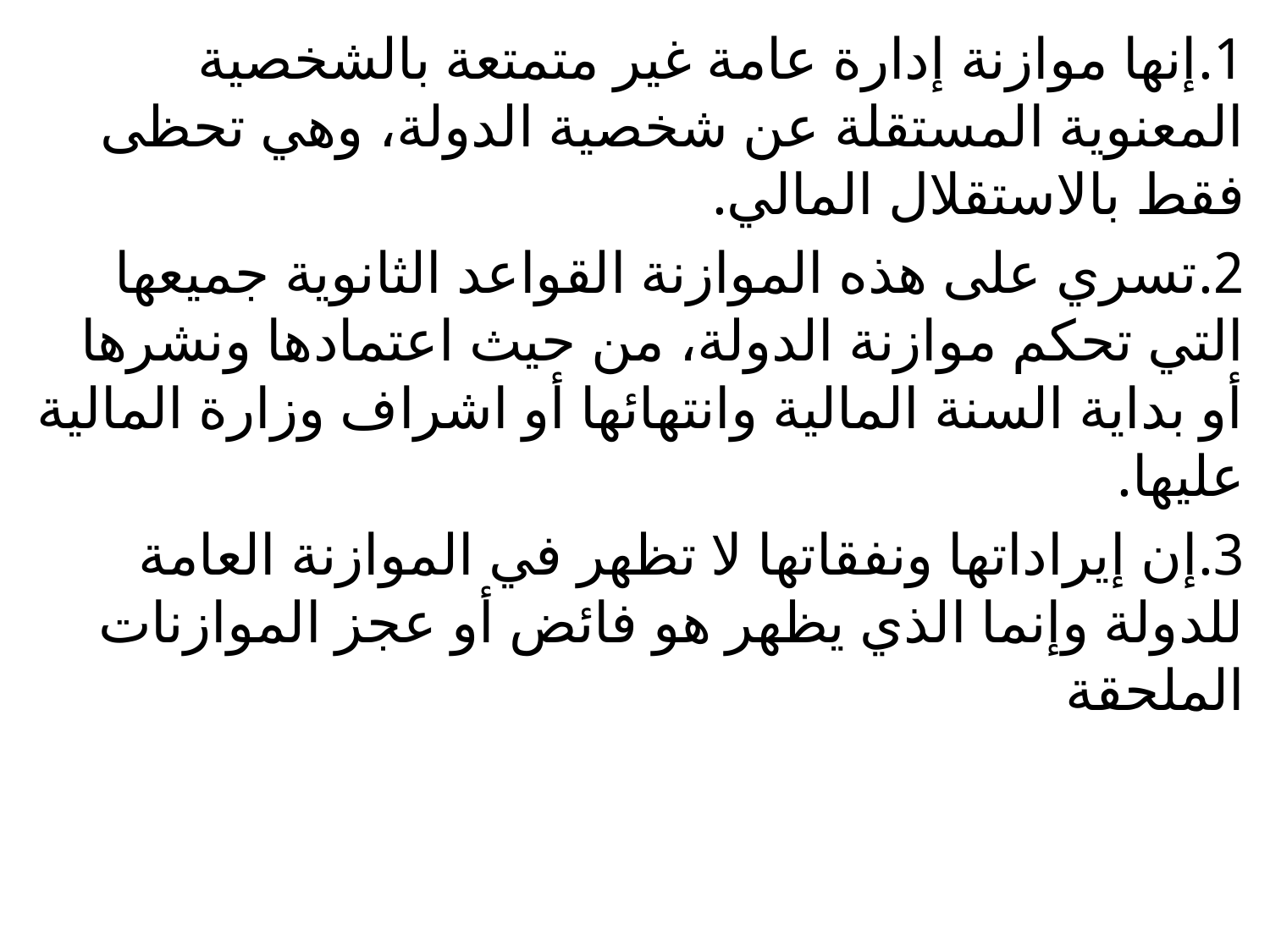

1.إنها موازنة إدارة عامة غير متمتعة بالشخصية المعنوية المستقلة عن شخصية الدولة، وهي تحظى فقط بالاستقلال المالي.
2.تسري على هذه الموازنة القواعد الثانوية جميعها التي تحكم موازنة الدولة، من حيث اعتمادها ونشرها أو بداية السنة المالية وانتهائها أو اشراف وزارة المالية عليها.
3.إن إيراداتها ونفقاتها لا تظهر في الموازنة العامة للدولة وإنما الذي يظهر هو فائض أو عجز الموازنات الملحقة